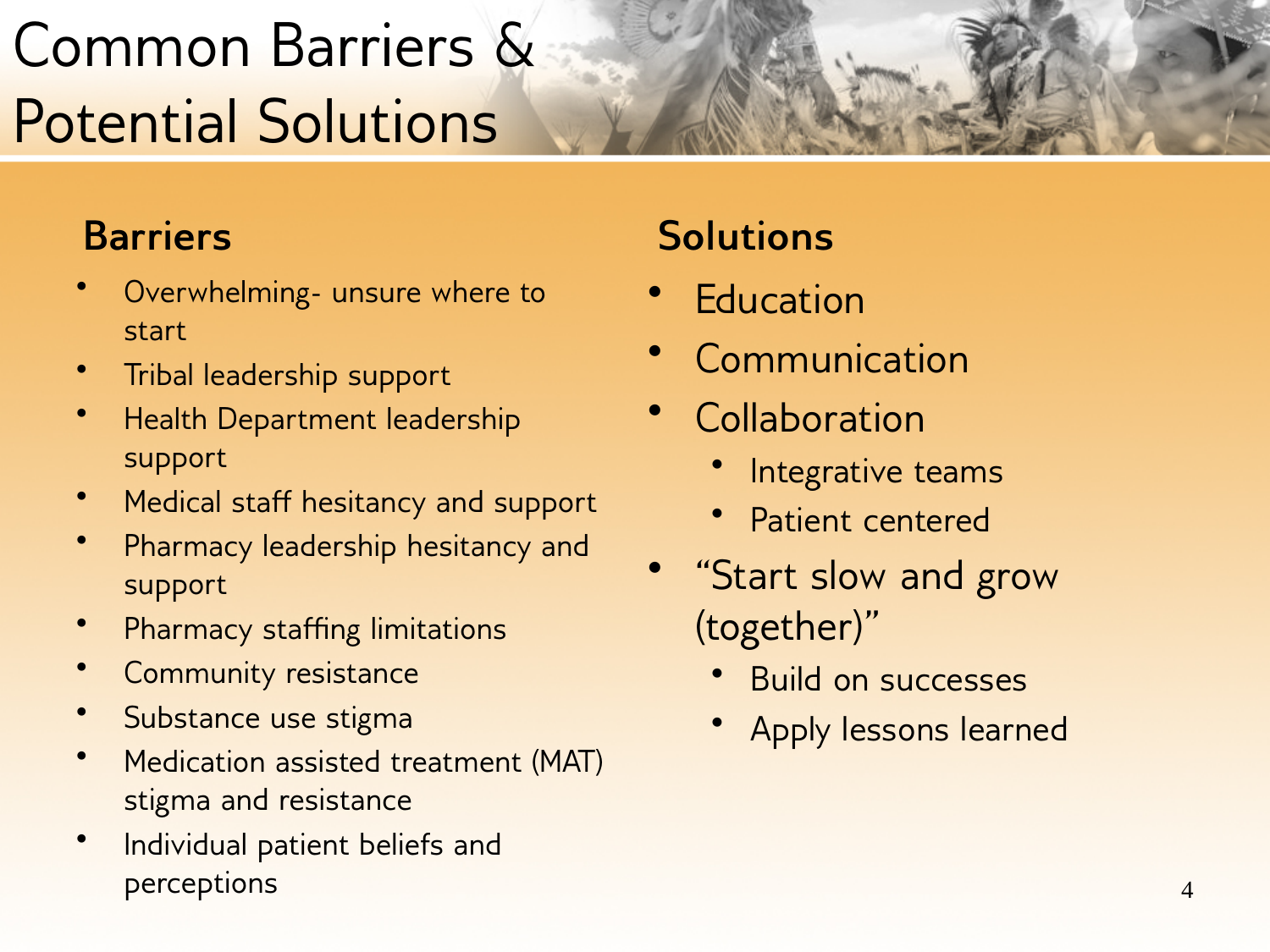

# Common Barriers & Potential Solutions
Barriers
Solutions
Overwhelming- unsure where to start
Tribal leadership support
Health Department leadership support
Medical staff hesitancy and support
Pharmacy leadership hesitancy and support
Pharmacy staffing limitations
Community resistance
Substance use stigma
Medication assisted treatment (MAT) stigma and resistance
Individual patient beliefs and perceptions

Education
Communication
Collaboration
Integrative teams
Patient centered
“Start slow and grow (together)”
Build on successes
Apply lessons learned
4